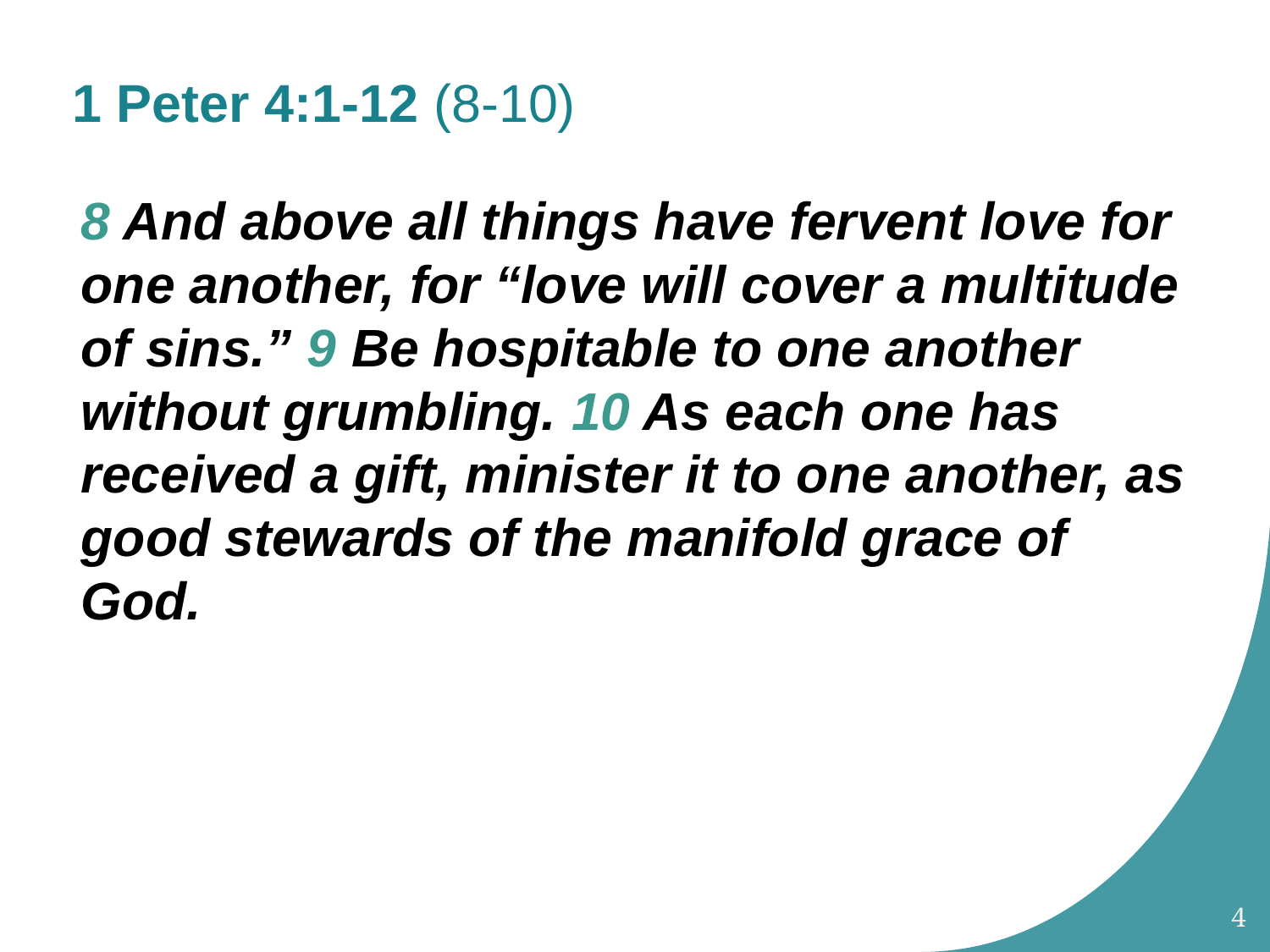

# 1 Peter 4:1-12 (8-10)
8 And above all things have fervent love for one another, for “love will cover a multitude of sins.” 9 Be hospitable to one another without grumbling. 10 As each one has received a gift, minister it to one another, as good stewards of the manifold grace of God.
4